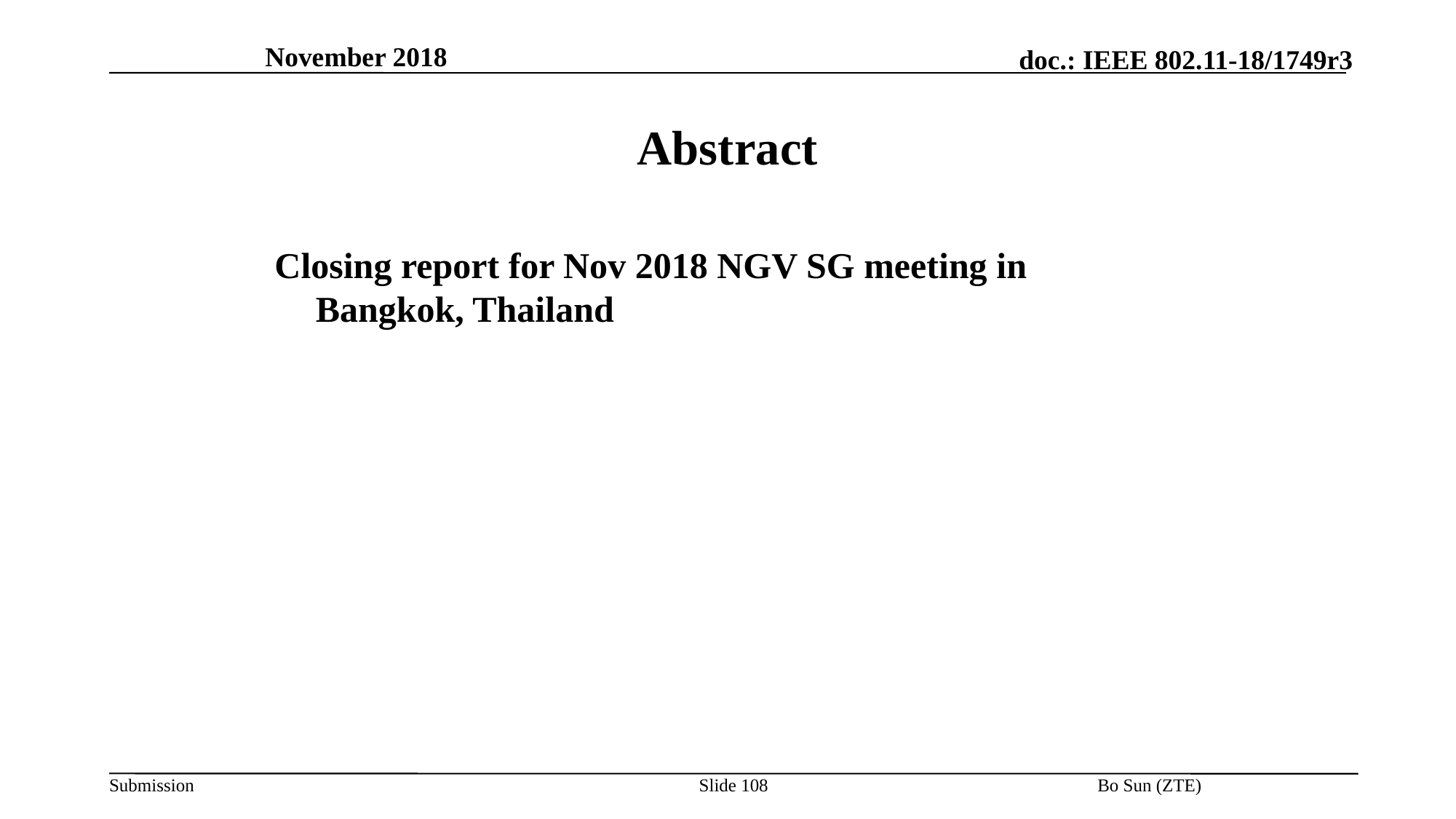

November 2018
# Abstract
Closing report for Nov 2018 NGV SG meeting in Bangkok, Thailand
Slide 108
Bo Sun (ZTE)